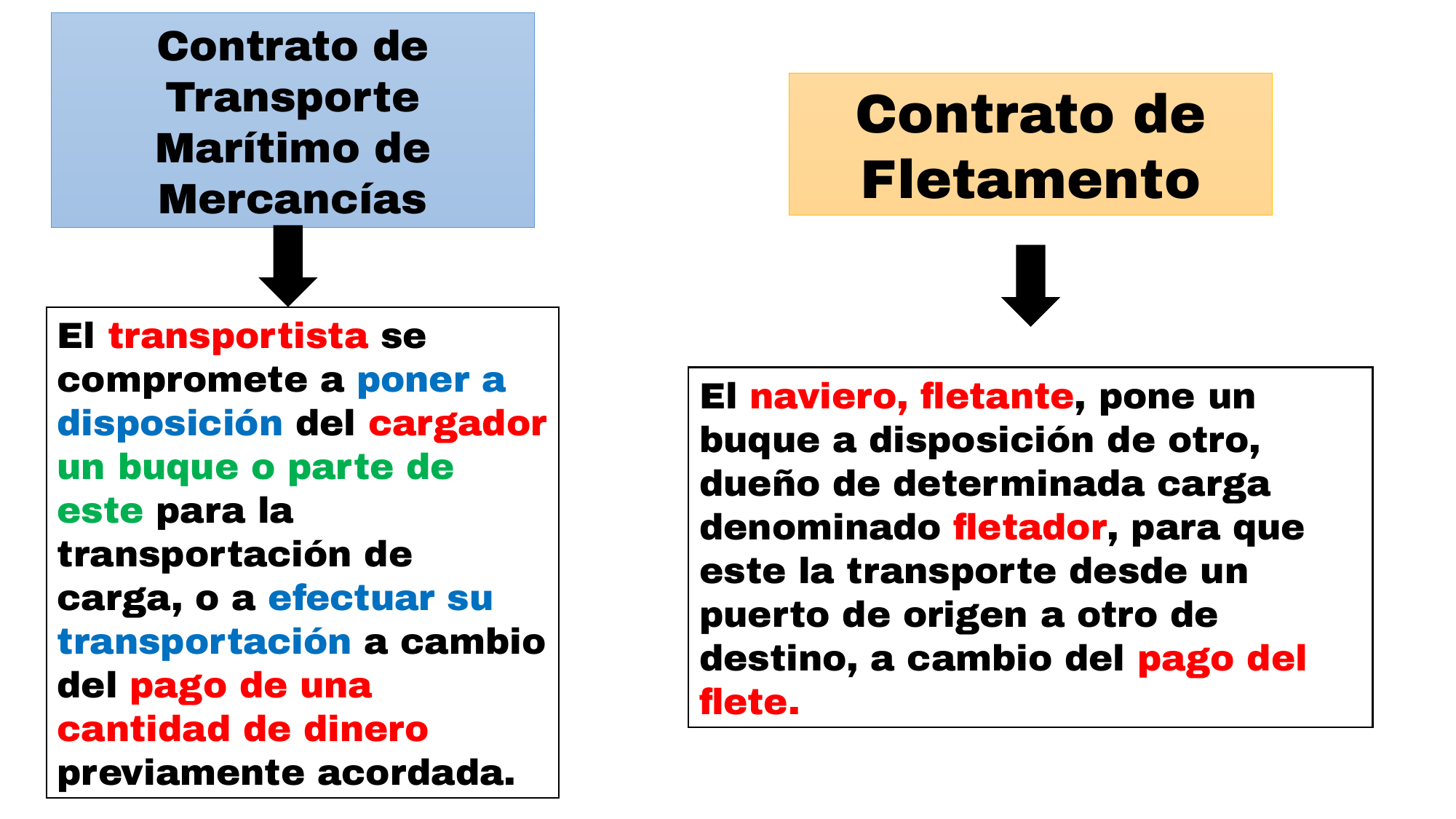

Contrato de Transporte Marítimo de Mercancías
Contrato de Fletamento

El transportista se compromete a poner a disposición del cargador un buque o parte de este para la transportación de carga, o a efectuar su transportación a cambio del pago de una cantidad de dinero previamente acordada.
El naviero, fletante, pone un buque a disposición de otro, dueño de determinada carga denominado fletador, para que este la transporte desde un puerto de origen a otro de destino, a cambio del pago del flete.